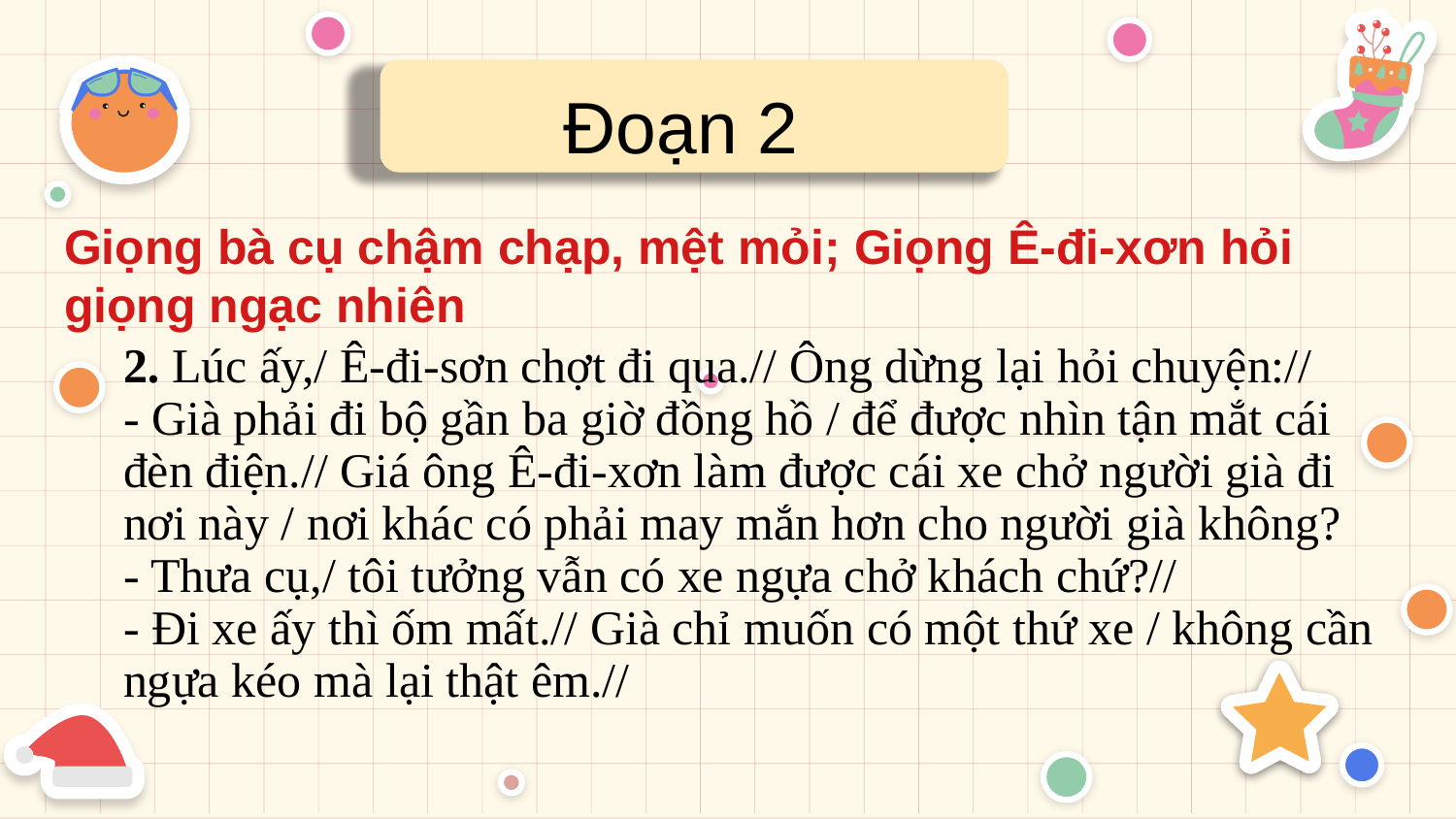

Đoạn 2
Giọng bà cụ chậm chạp, mệt mỏi; Giọng Ê-đi-xơn hỏi giọng ngạc nhiên
2. Lúc ấy,/ Ê-đi-sơn chợt đi qua.// Ông dừng lại hỏi chuyện://
- Già phải đi bộ gần ba giờ đồng hồ / để được nhìn tận mắt cái đèn điện.// Giá ông Ê-đi-xơn làm được cái xe chở người già đi nơi này / nơi khác có phải may mắn hơn cho người già không?
- Thưa cụ,/ tôi tưởng vẫn có xe ngựa chở khách chứ?//
- Đi xe ấy thì ốm mất.// Già chỉ muốn có một thứ xe / không cần ngựa kéo mà lại thật êm.//